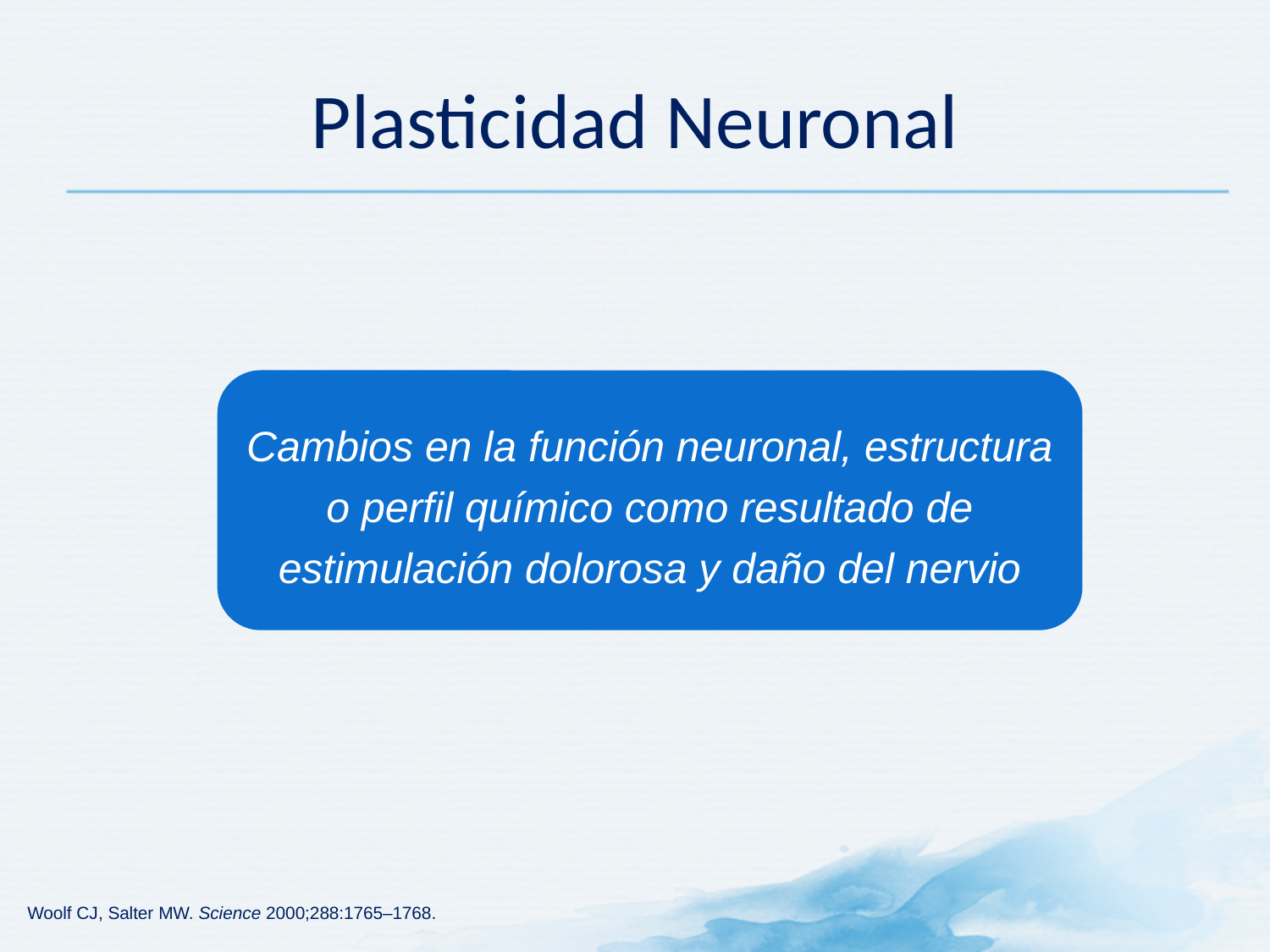

# Plasticidad Neuronal
Cambios en la función neuronal, estructura o perfil químico como resultado de estimulación dolorosa y daño del nervio
Woolf CJ, Salter MW. Science 2000;288:1765–1768.